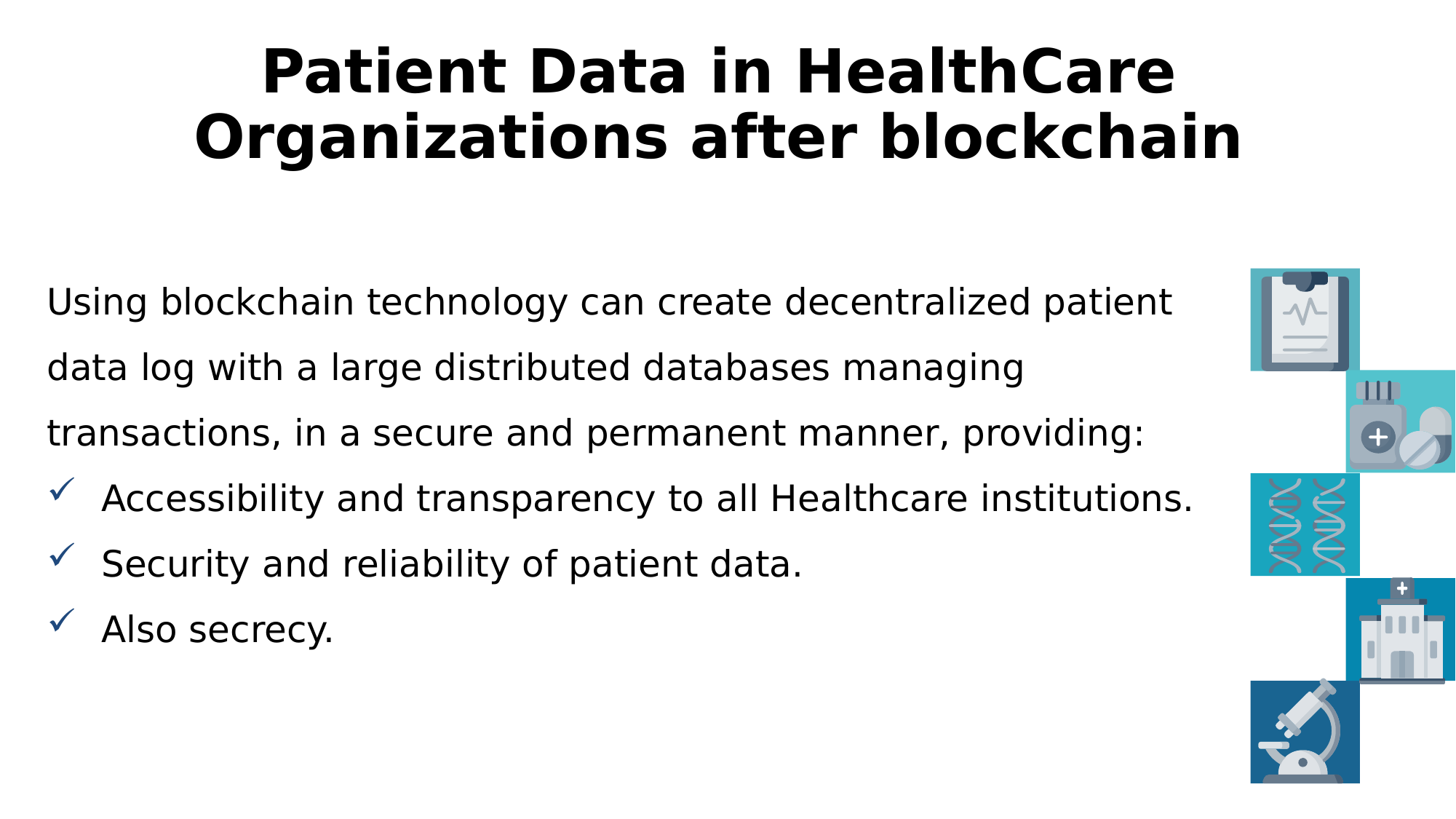

Patient Data in HealthCare Organizations after blockchain
Using blockchain technology can create decentralized patient data log with a large distributed databases managing transactions, in a secure and permanent manner, providing:
Accessibility and transparency to all Healthcare institutions.
Security and reliability of patient data.
Also secrecy.